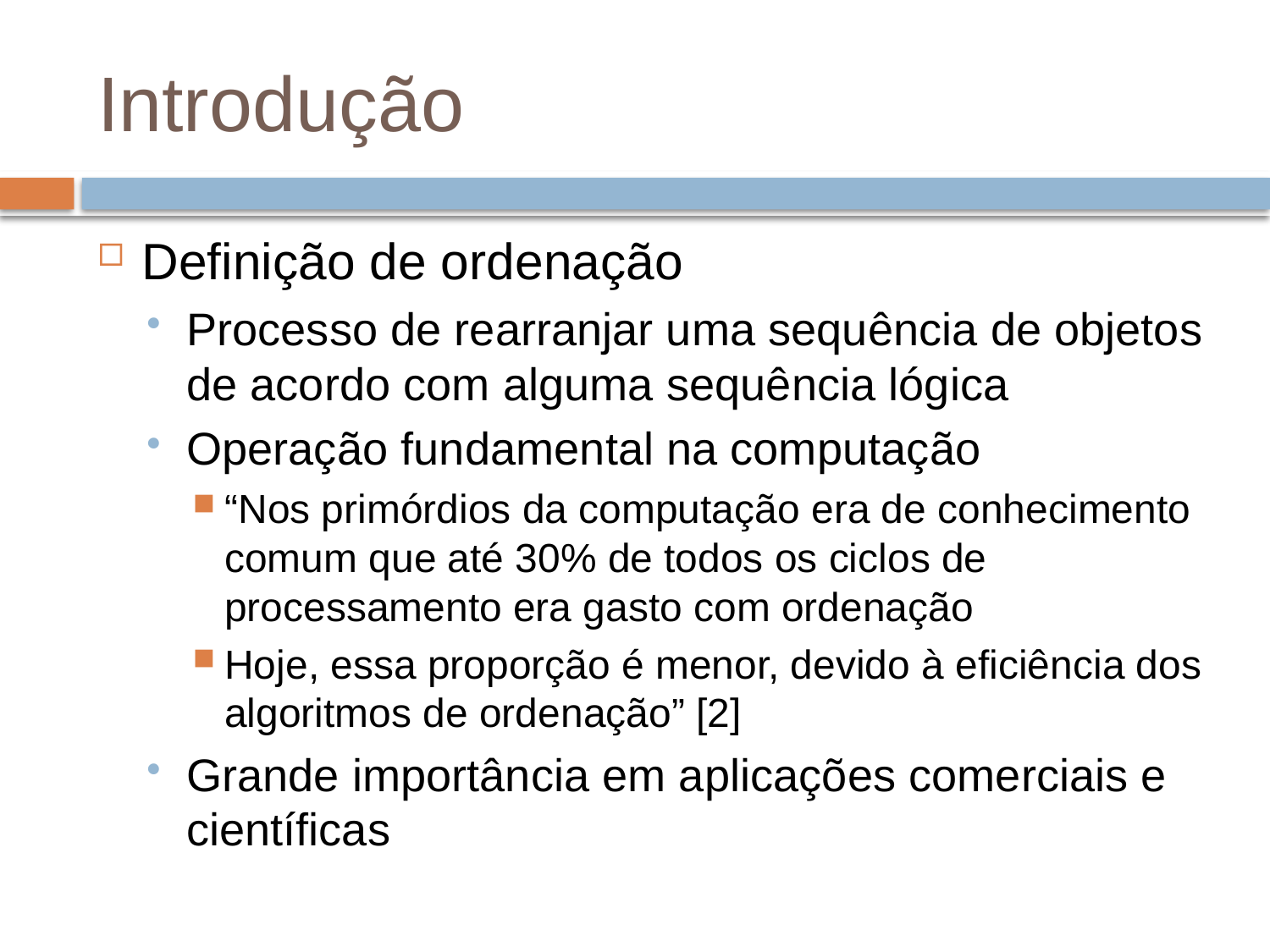

# Introdução
Definição de ordenação
Processo de rearranjar uma sequência de objetos de acordo com alguma sequência lógica
Operação fundamental na computação
“Nos primórdios da computação era de conhecimento comum que até 30% de todos os ciclos de processamento era gasto com ordenação
Hoje, essa proporção é menor, devido à eficiência dos algoritmos de ordenação” [2]
Grande importância em aplicações comerciais e científicas